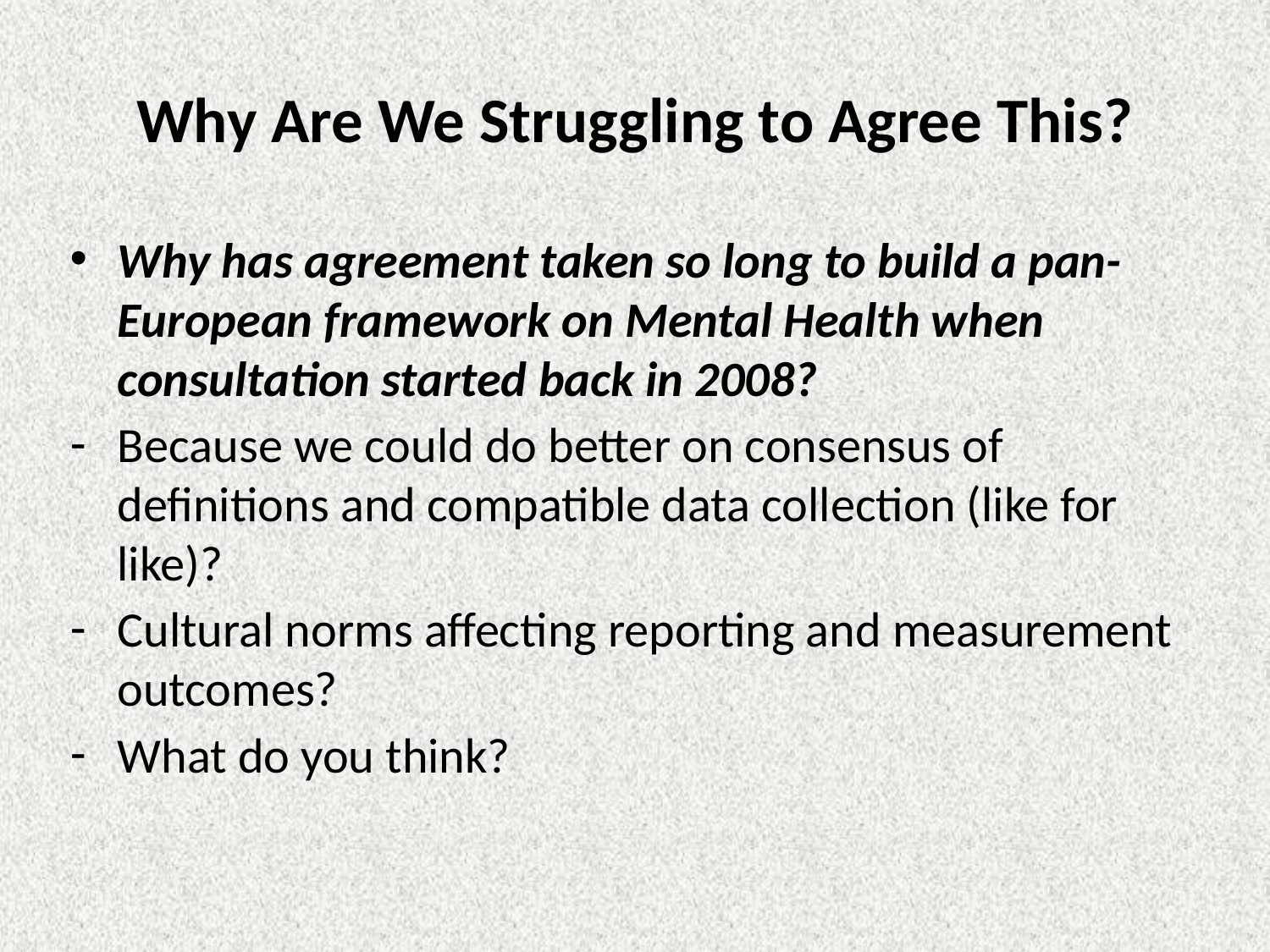

# Why Are We Struggling to Agree This?
Why has agreement taken so long to build a pan-European framework on Mental Health when consultation started back in 2008?
Because we could do better on consensus of definitions and compatible data collection (like for like)?
Cultural norms affecting reporting and measurement outcomes?
What do you think?